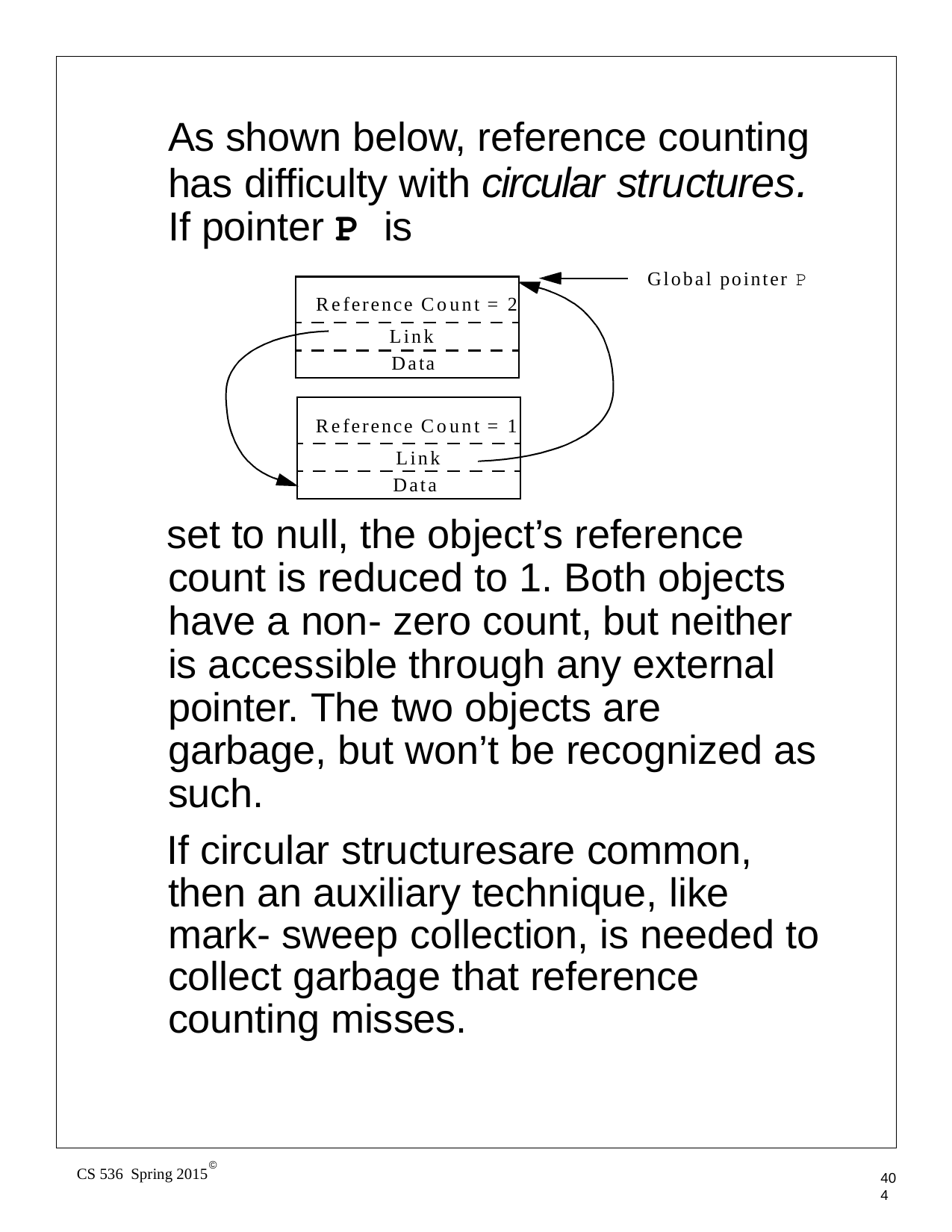

As shown below, reference counting has difficulty with circular structures. If pointer P is
Global pointer P
Reference Count = 2
Link Data

Reference Count = 1 Link
Data

set to null, the object’s reference count is reduced to 1. Both objects have a non- zero count, but neither is accessible through any external pointer. The two objects are garbage, but won’t be recognized as such.
If circular structuresare common, then an auxiliary technique, like mark- sweep collection, is needed to collect garbage that reference counting misses.

©
CS 536  Spring 2015
404